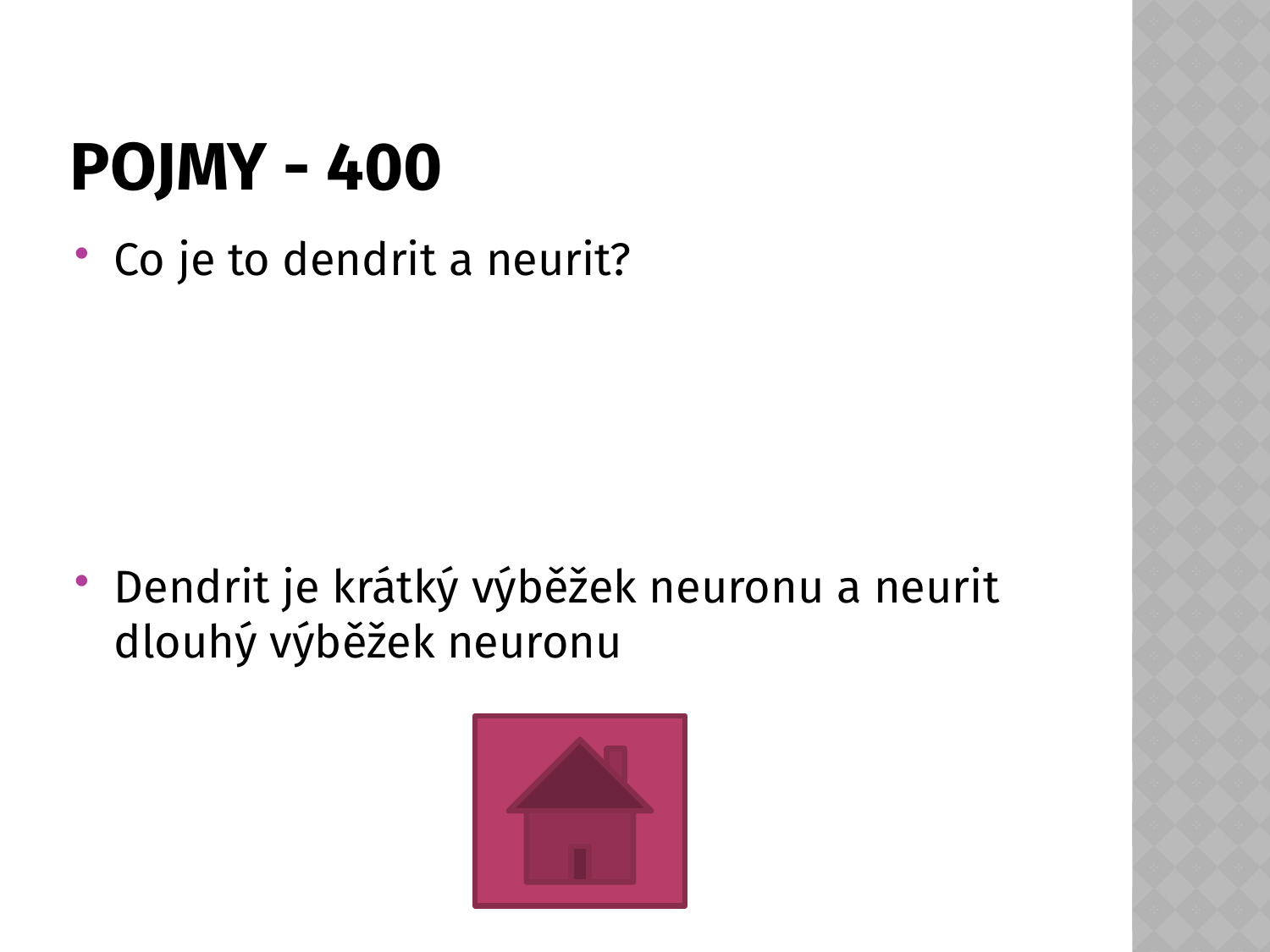

# POJMY - 400
Co je to dendrit a neurit?

Dendrit je krátký výběžek neuronu a neurit dlouhý výběžek neuronu